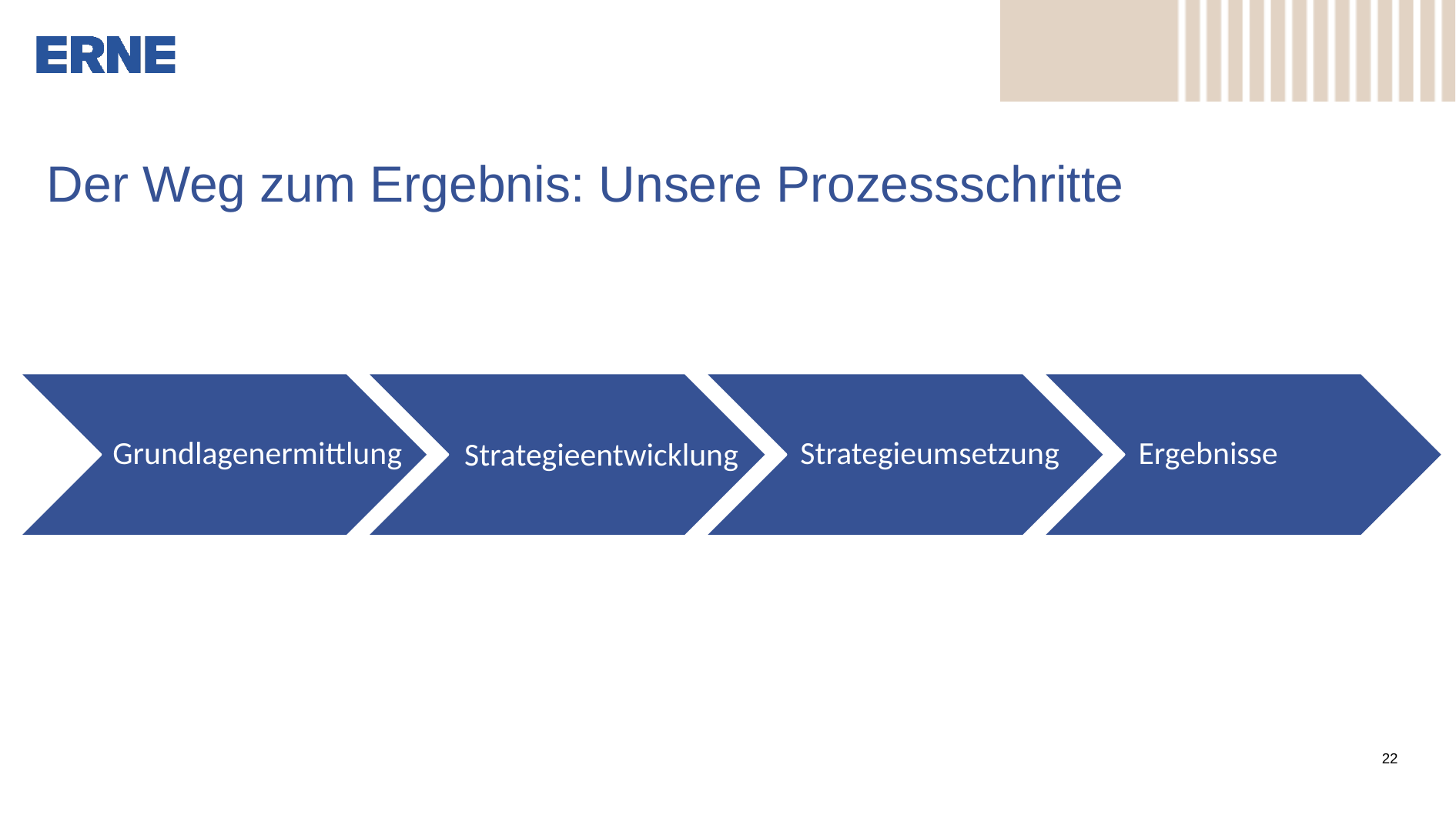

Der Weg zum Ergebnis: Unsere Prozessschritte

Grundlagenermittlung
Strategieumsetzung
Ergebnisse
Strategieentwicklung
Strategieentwicklung